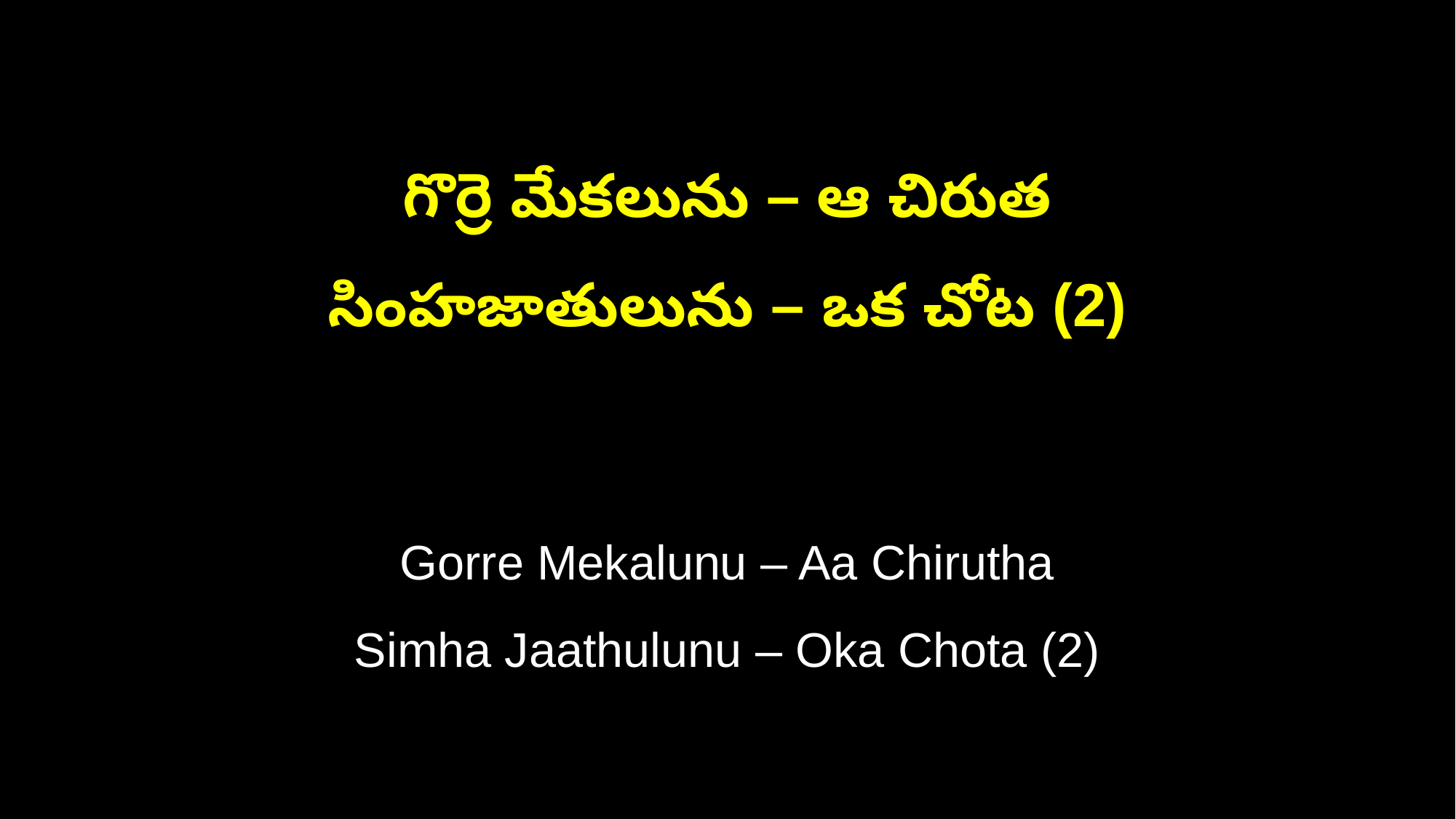

గొర్రె మేకలును – ఆ చిరుత
సింహజాతులును – ఒక చోట (2)
Gorre Mekalunu – Aa Chirutha
Simha Jaathulunu – Oka Chota (2)